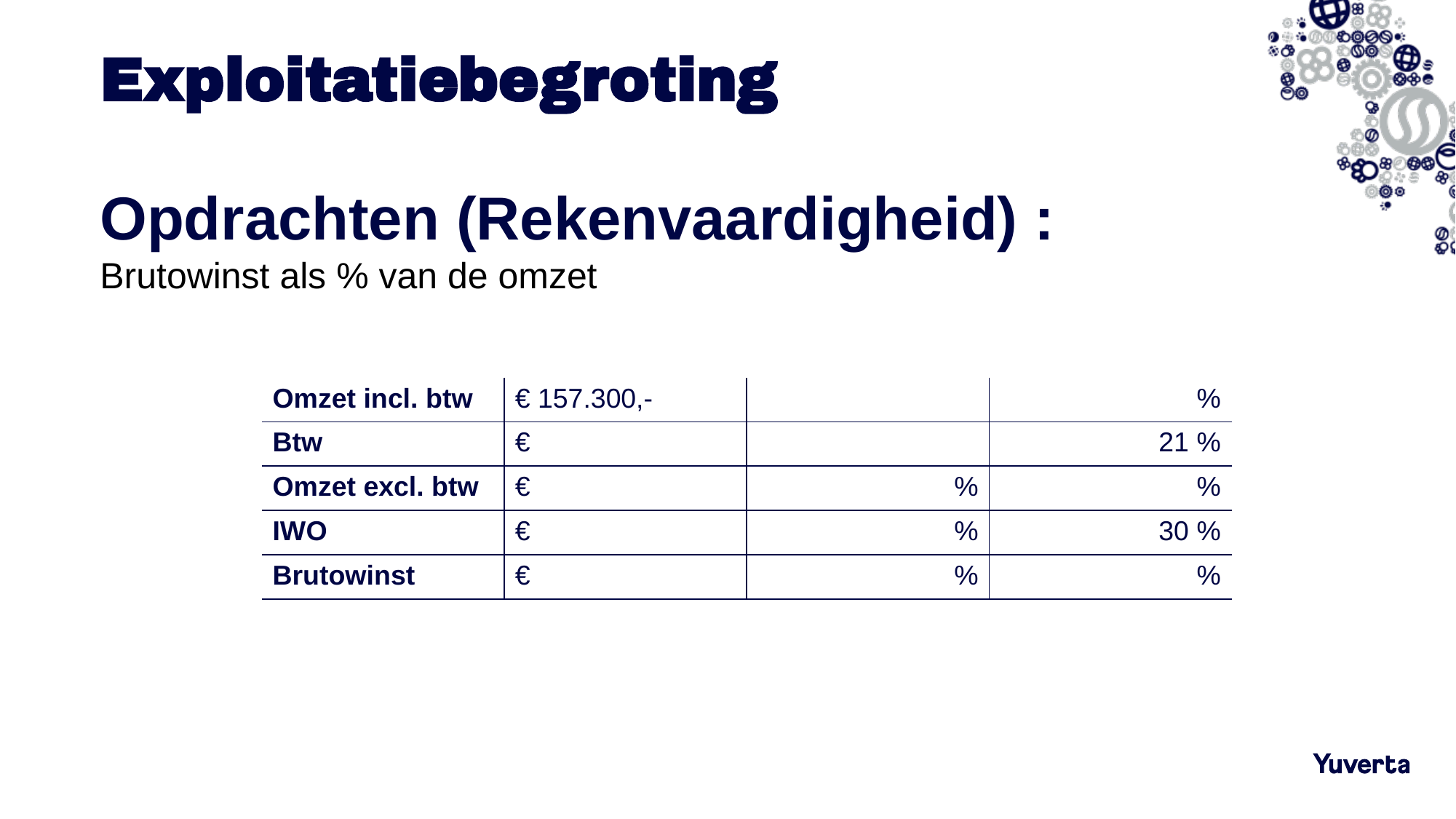

# Exploitatiebegroting
Opdrachten (Rekenvaardigheid) :
Brutowinst als % van de omzet

| Omzet incl. btw | € 157.300,- |  | % |
| --- | --- | --- | --- |
| Btw | € |  | 21 % |
| Omzet excl. btw | € | % | % |
| IWO | € | % | 30 % |
| Brutowinst | € | % | % |